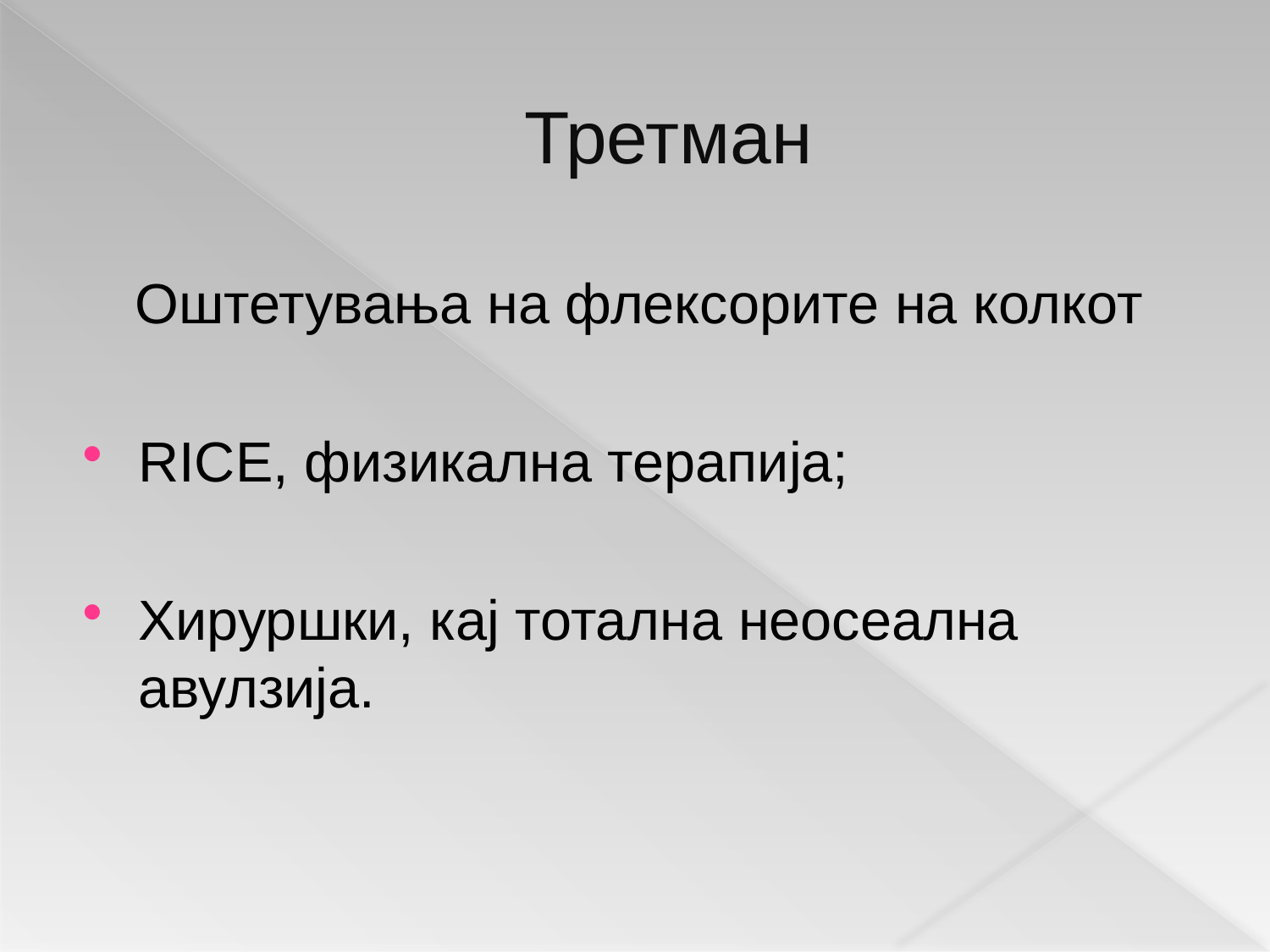

# Третман
Оштетувања на флексорите на колкот

RICE, физикална терапија;

Хируршки, кај тотална неосеална авулзија.